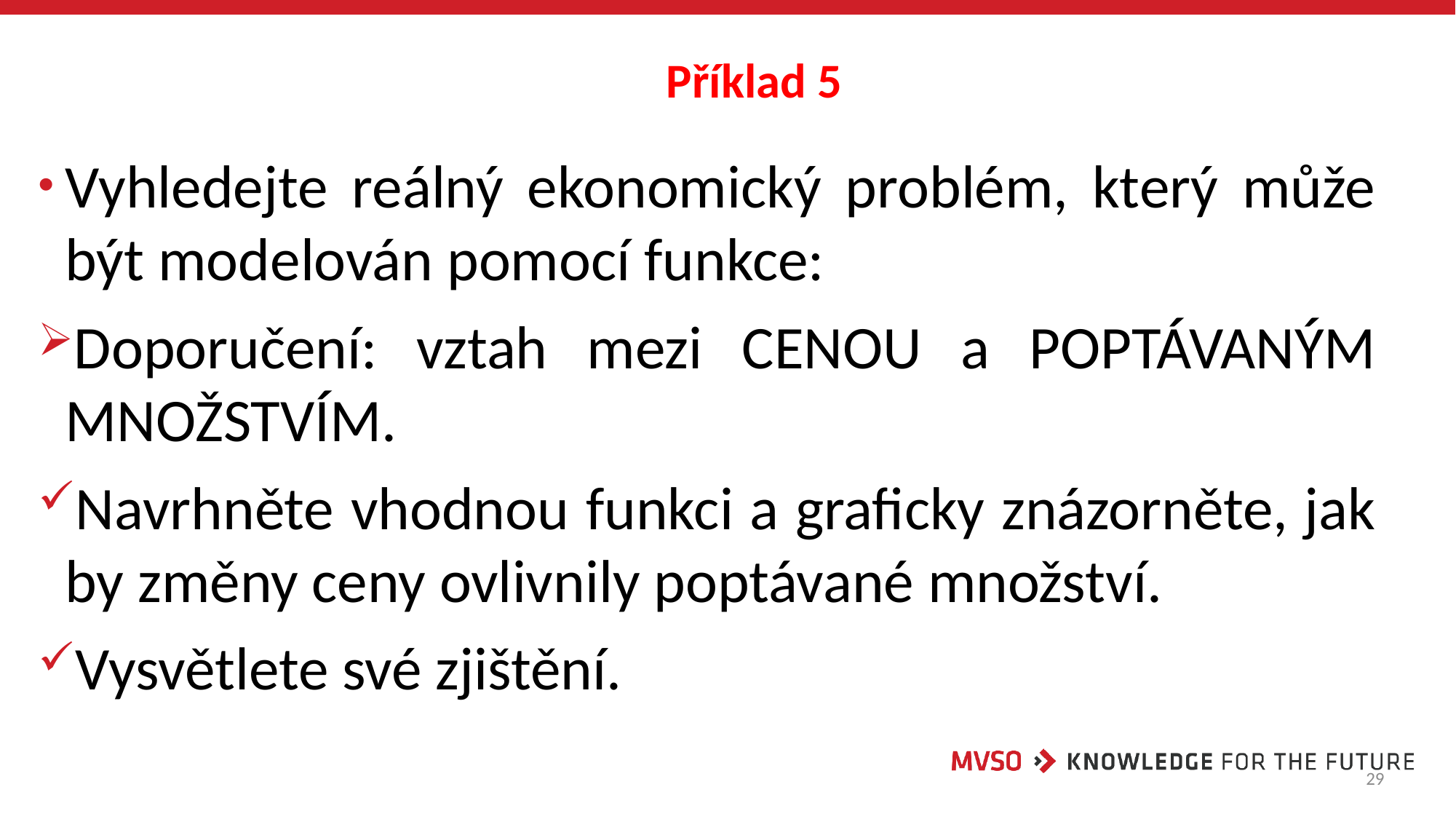

Příklad 5
Vyhledejte reálný ekonomický problém, který může být modelován pomocí funkce:
Doporučení: vztah mezi CENOU a POPTÁVANÝM MNOŽSTVÍM.
Navrhněte vhodnou funkci a graficky znázorněte, jak by změny ceny ovlivnily poptávané množství.
Vysvětlete své zjištění.

29